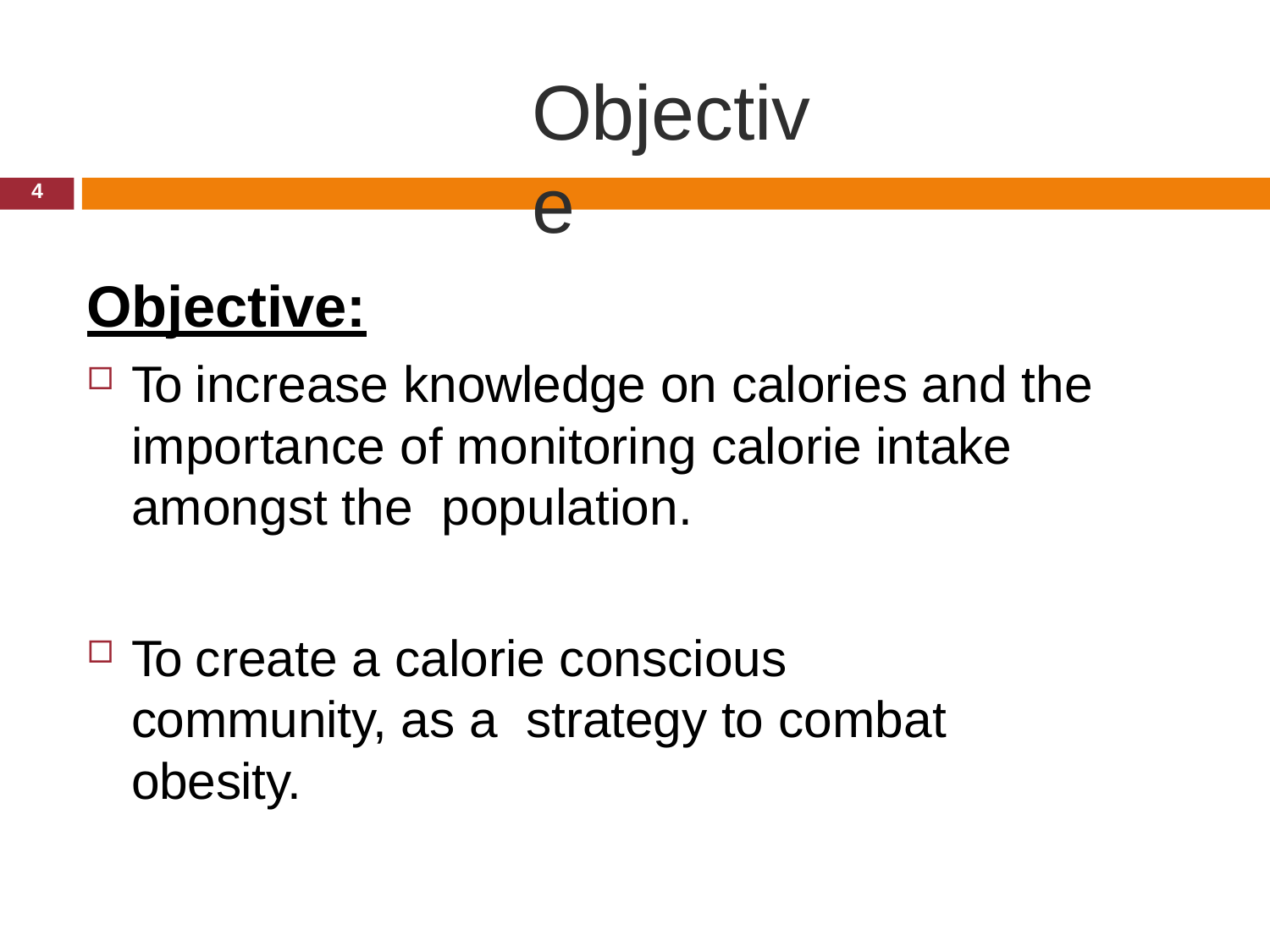

# Objective
4
Objective:
To increase knowledge on calories and the  importance of monitoring calorie intake amongst the  population.

To create a calorie conscious community, as a  strategy to combat obesity.